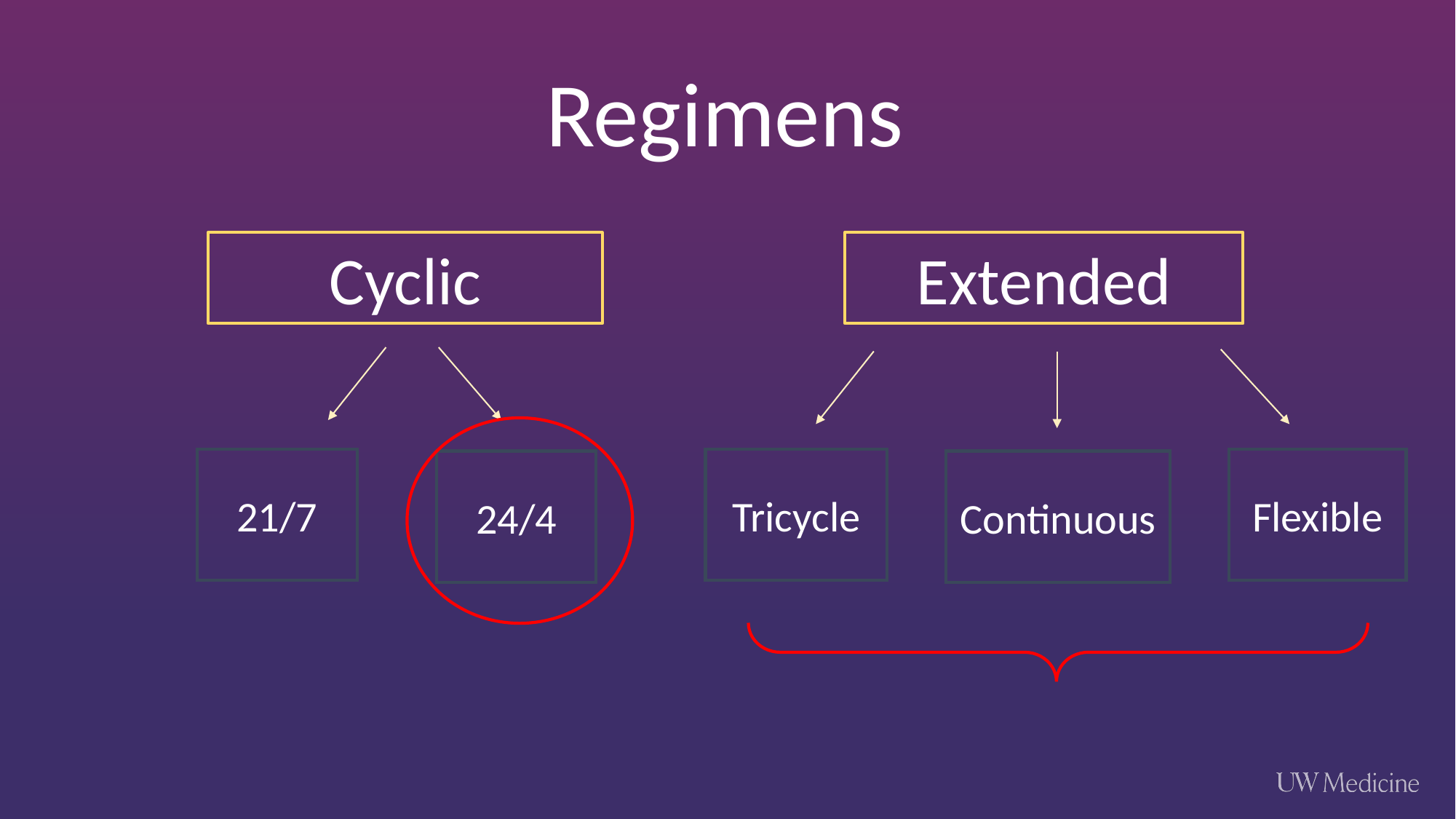

# Regimens
Cyclic
Extended

21/7
Flexible
Tricycle
24/4
Continuous